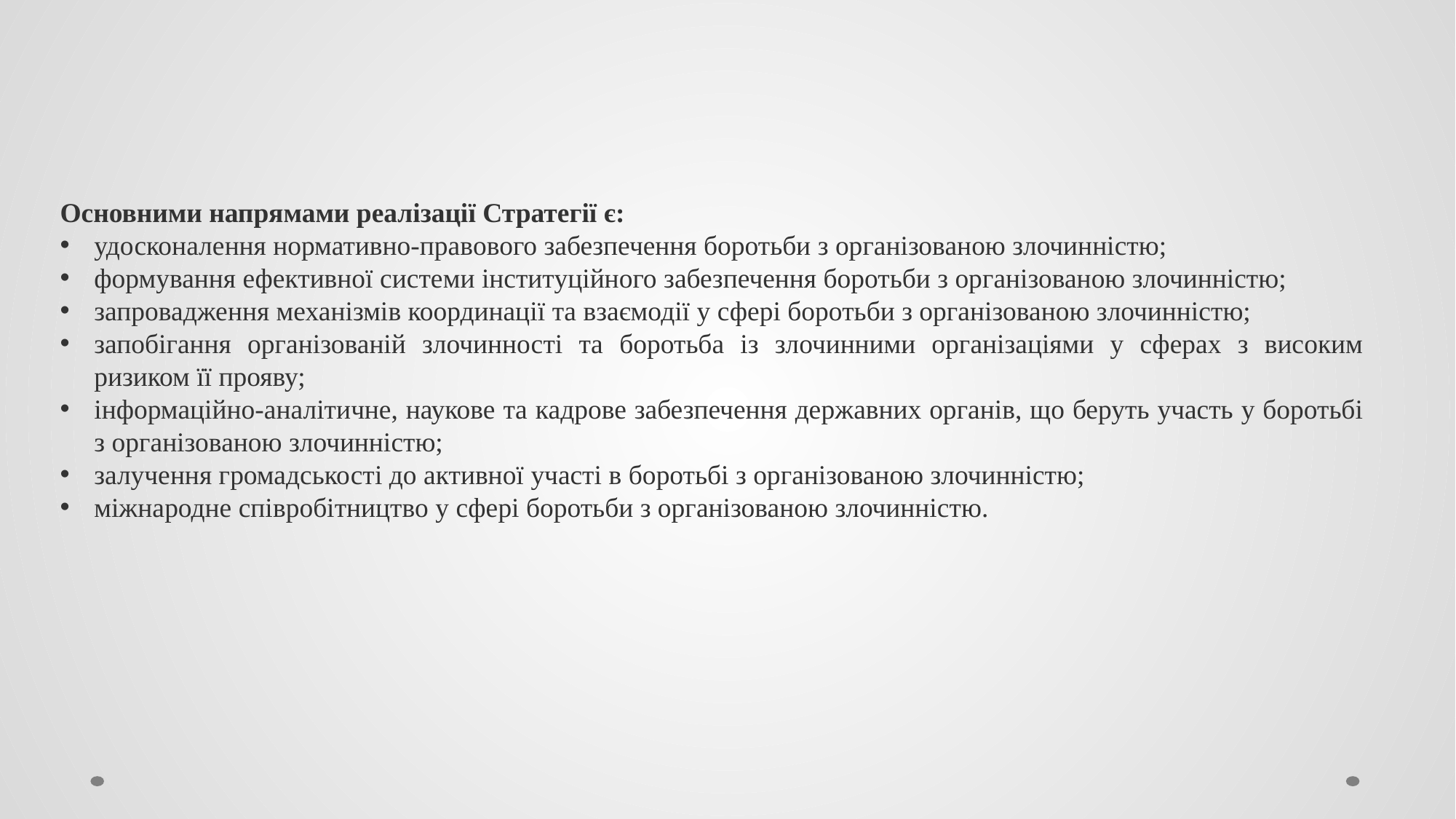

Основними напрямами реалізації Стратегії є:
удосконалення нормативно-правового забезпечення боротьби з організованою злочинністю;
формування ефективної системи інституційного забезпечення боротьби з організованою злочинністю;
запровадження механізмів координації та взаємодії у сфері боротьби з організованою злочинністю;
запобігання організованій злочинності та боротьба із злочинними організаціями у сферах з високим ризиком її прояву;
інформаційно-аналітичне, наукове та кадрове забезпечення державних органів, що беруть участь у боротьбі з організованою злочинністю;
залучення громадськості до активної участі в боротьбі з організованою злочинністю;
міжнародне співробітництво у сфері боротьби з організованою злочинністю.